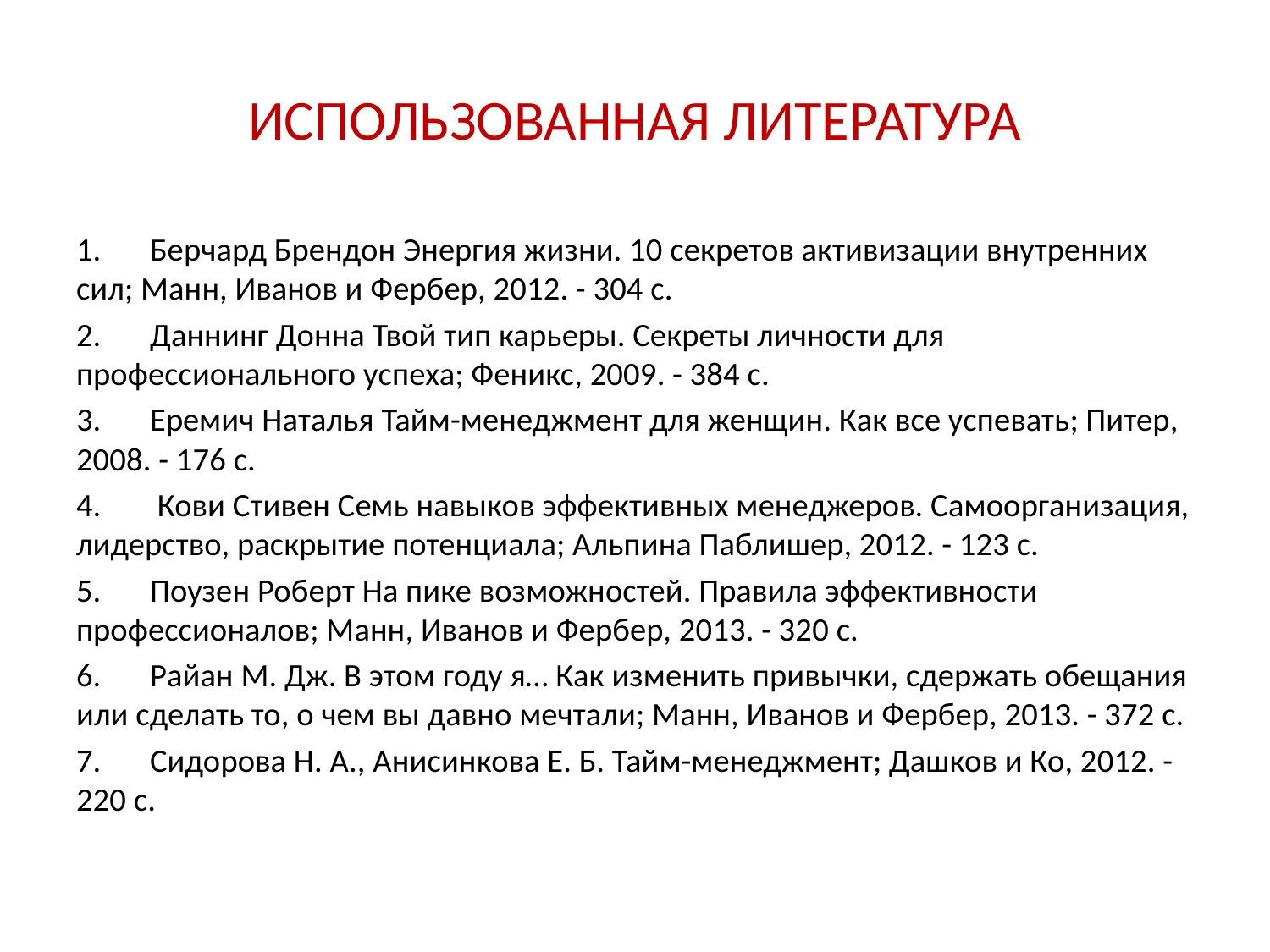

# ИСПОЛЬЗОВАННАЯ ЛИТЕРАТУРА
1.	Берчард Брендон Энергия жизни. 10 секретов активизации внутренних сил; Манн, Иванов и Фербер, 2012. - 304 c.
2.	Даннинг Донна Твой тип карьеры. Секреты личности для профессионального успеха; Феникс, 2009. - 384 c.
3.	Еремич Наталья Тайм-менеджмент для женщин. Как все успевать; Питер, 2008. - 176 c.
4.	 Кови Стивен Семь навыков эффективных менеджеров. Самоорганизация, лидерство, раскрытие потенциала; Альпина Паблишер, 2012. - 123 c.
5.	Поузен Роберт На пике возможностей. Правила эффективности профессионалов; Манн, Иванов и Фербер, 2013. - 320 c.
6.	Райан М. Дж. В этом году я… Как изменить привычки, сдержать обещания или сделать то, о чем вы давно мечтали; Манн, Иванов и Фербер, 2013. - 372 c.
7.	Сидорова Н. А., Анисинкова Е. Б. Тайм-менеджмент; Дашков и Ко, 2012. - 220 c.